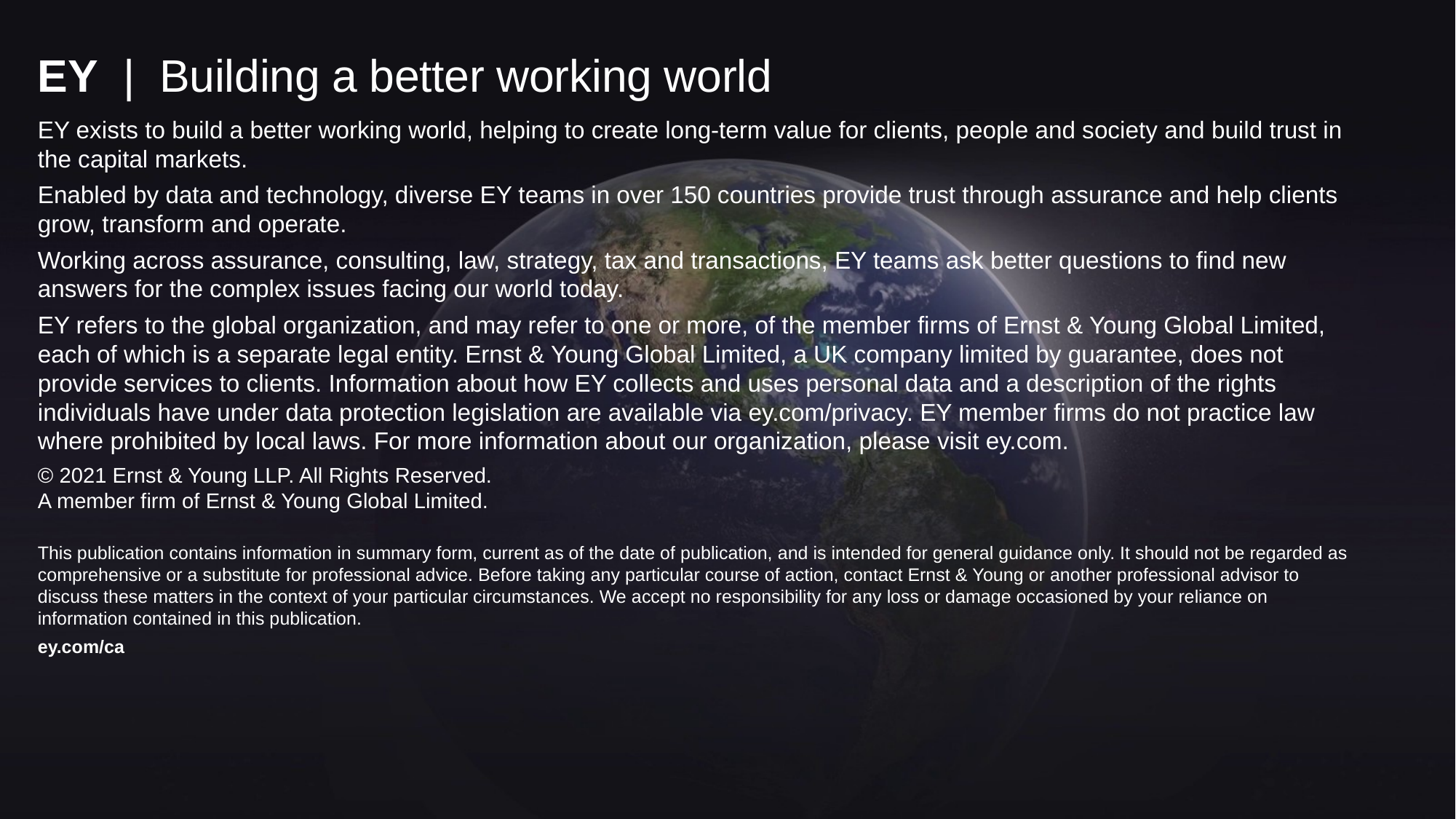

EY  |  Building a better working world
EY exists to build a better working world, helping to create long-term value for clients, people and society and build trust in the capital markets.
Enabled by data and technology, diverse EY teams in over 150 countries provide trust through assurance and help clients grow, transform and operate.
Working across assurance, consulting, law, strategy, tax and transactions, EY teams ask better questions to find new answers for the complex issues facing our world today.
EY refers to the global organization, and may refer to one or more, of the member firms of Ernst & Young Global Limited, each of which is a separate legal entity. Ernst & Young Global Limited, a UK company limited by guarantee, does not provide services to clients. Information about how EY collects and uses personal data and a description of the rights individuals have under data protection legislation are available via ey.com/privacy. EY member firms do not practice law where prohibited by local laws. For more information about our organization, please visit ey.com.
© 2021 Ernst & Young LLP. All Rights Reserved.
A member firm of Ernst & Young Global Limited.
This publication contains information in summary form, current as of the date of publication, and is intended for general guidance only. It should not be regarded as comprehensive or a substitute for professional advice. Before taking any particular course of action, contact Ernst & Young or another professional advisor to discuss these matters in the context of your particular circumstances. We accept no responsibility for any loss or damage occasioned by your reliance on information contained in this publication.
ey.com/ca